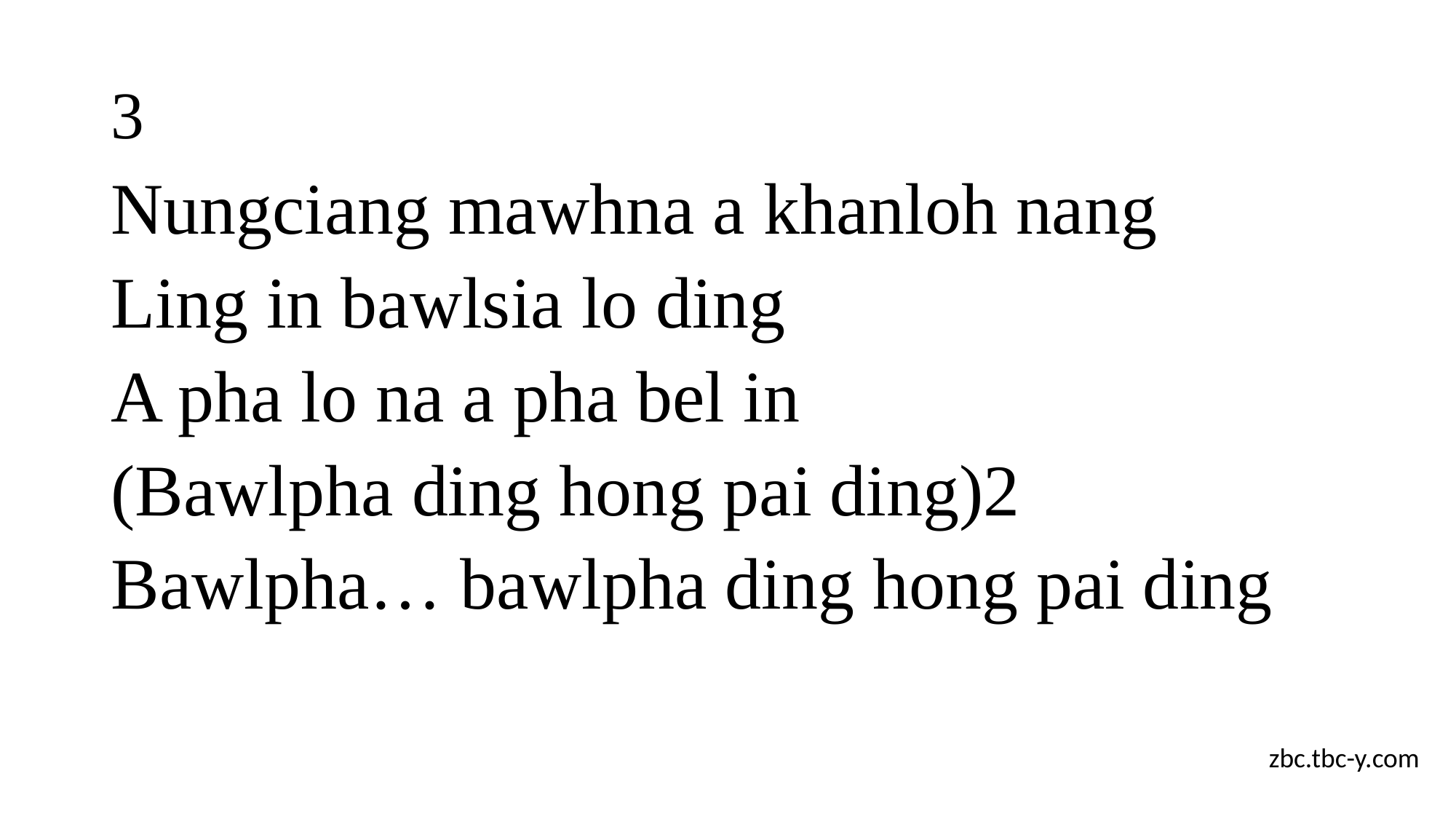

# 3
Nungciang mawhna a khanloh nang
Ling in bawlsia lo ding
A pha lo na a pha bel in
(Bawlpha ding hong pai ding)2
Bawlpha… bawlpha ding hong pai ding

zbc.tbc-y.com